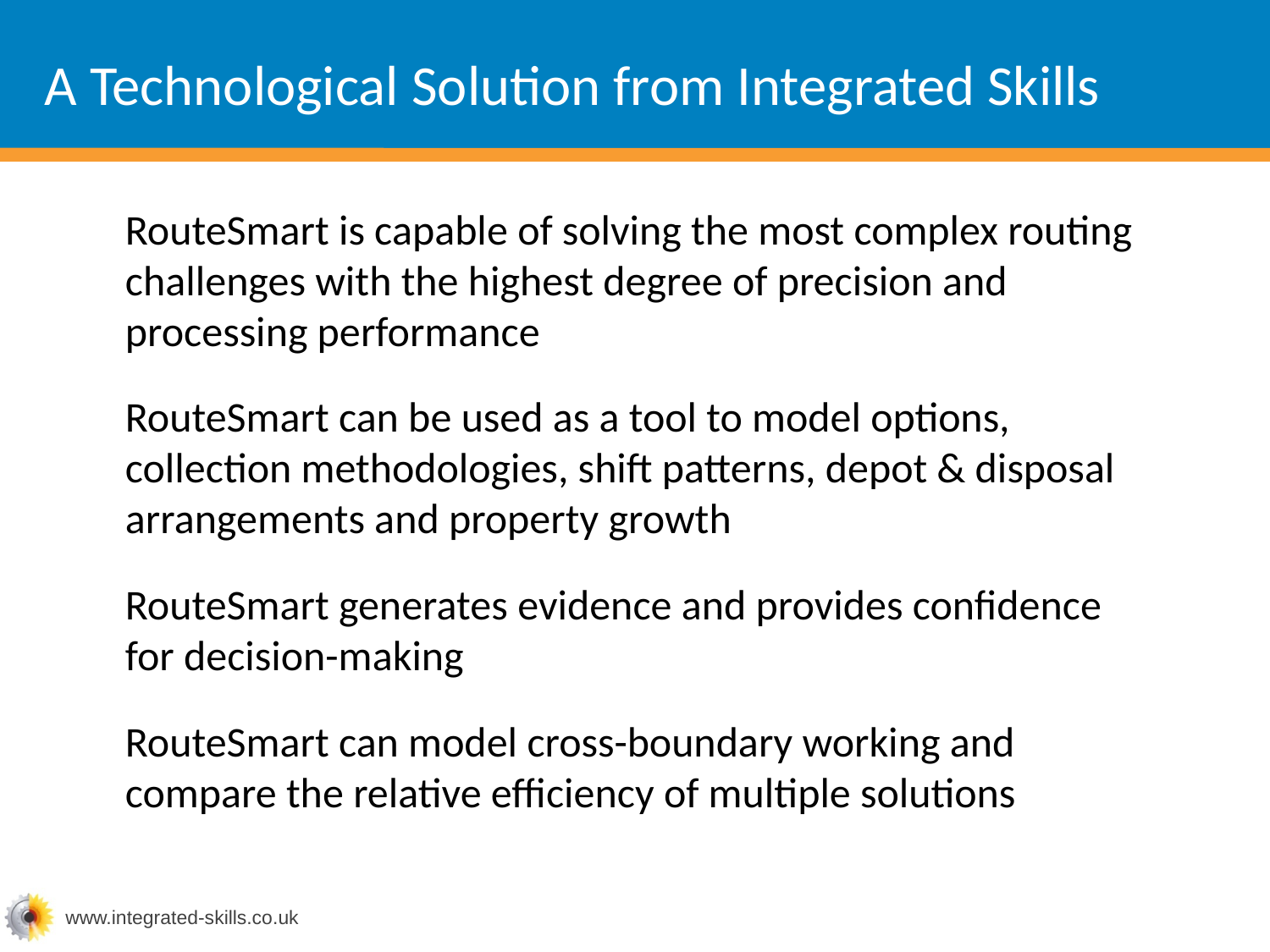

A Technological Solution from Integrated Skills
RouteSmart is capable of solving the most complex routing challenges with the highest degree of precision and processing performance
RouteSmart can be used as a tool to model options, collection methodologies, shift patterns, depot & disposal arrangements and property growth
RouteSmart generates evidence and provides confidence for decision-making
RouteSmart can model cross-boundary working and compare the relative efficiency of multiple solutions